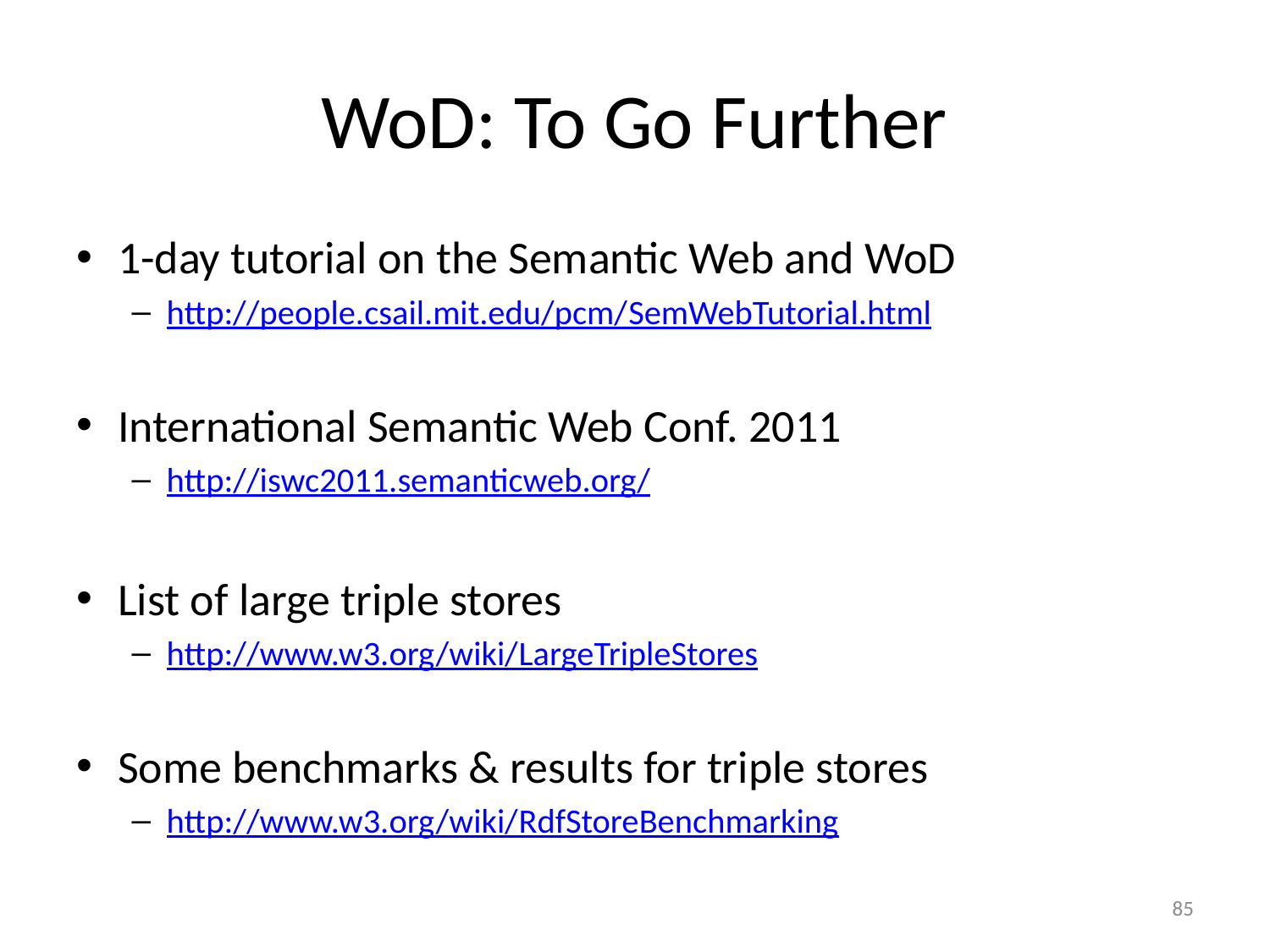

# WoD: To Go Further
1-day tutorial on the Semantic Web and WoD
http://people.csail.mit.edu/pcm/SemWebTutorial.html

International Semantic Web Conf. 2011
http://iswc2011.semanticweb.org/

List of large triple stores
http://www.w3.org/wiki/LargeTripleStores

Some benchmarks & results for triple stores
http://www.w3.org/wiki/RdfStoreBenchmarking

85